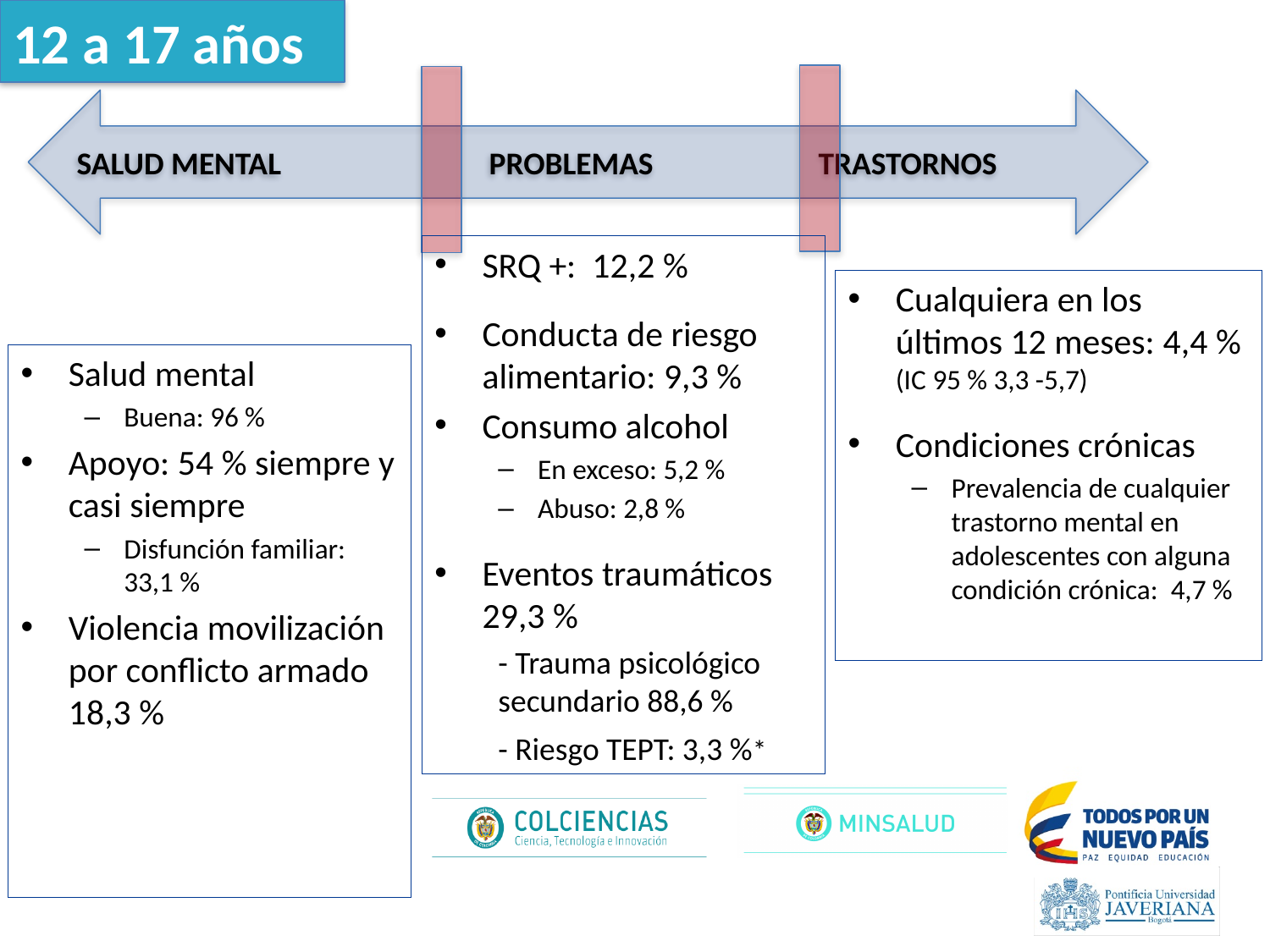

12 a 17 años
SALUD MENTAL                             PROBLEMAS                       TRASTORNOS

SRQ +:  12,2 %

Conducta de riesgo alimentario: 9,3 %
Consumo alcohol
En exceso: 5,2 %
Abuso: 2,8 %

Eventos traumáticos 29,3 %
- Trauma psicológico secundario 88,6 %
- Riesgo TEPT: 3,3 %*
Cualquiera en los últimos 12 meses: 4,4 % (IC 95 % 3,3 -5,7)

Condiciones crónicas
Prevalencia de cualquier trastorno mental en adolescentes con alguna condición crónica:  4,7 %

Salud mental
Buena: 96 %
Apoyo: 54 % siempre y casi siempre
Disfunción familiar: 33,1 %
Violencia movilización por conflicto armado 18,3 %